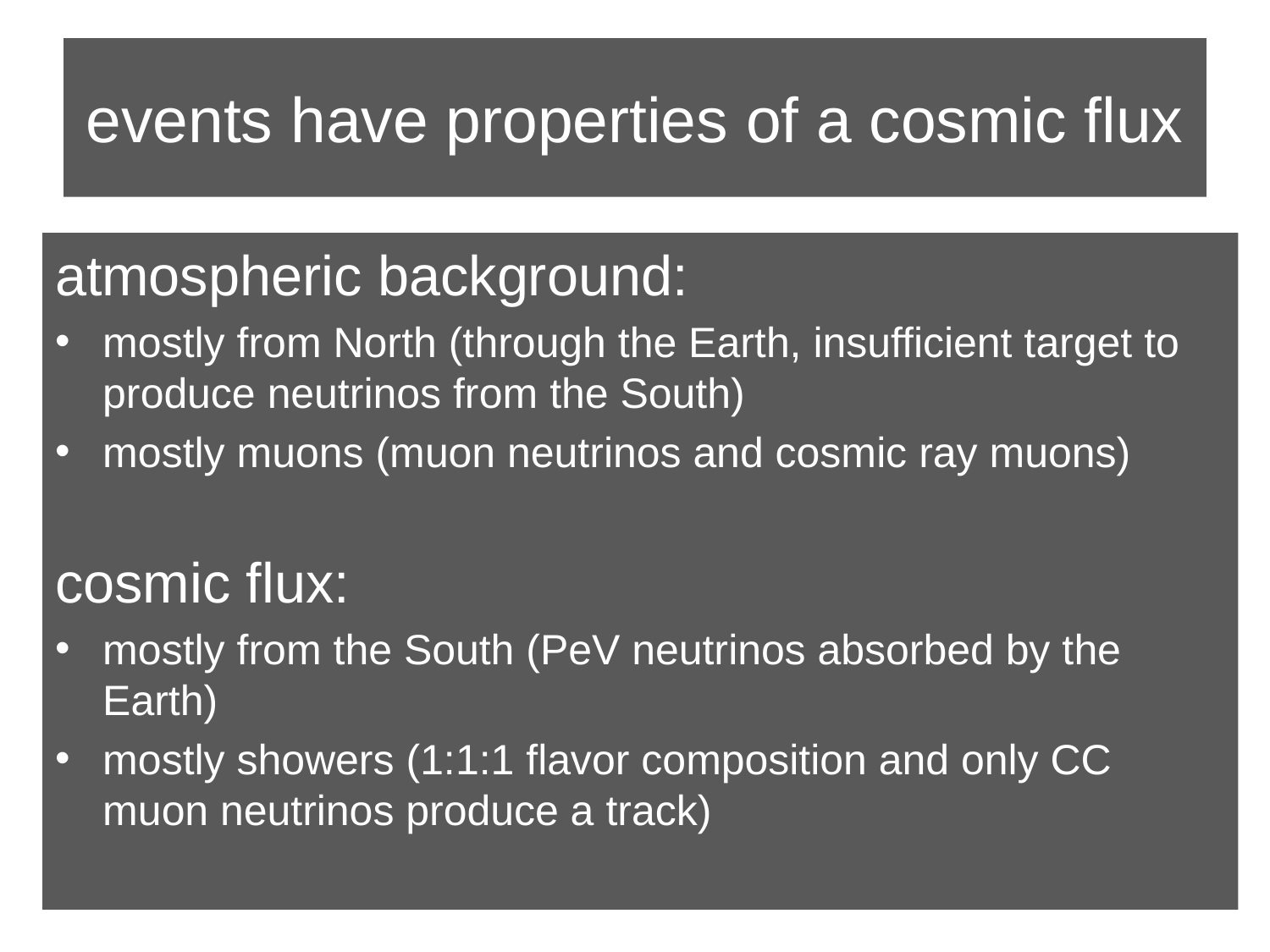

# events have properties of a cosmic flux
atmospheric background:
mostly from North (through the Earth, insufficient target to produce neutrinos from the South)
mostly muons (muon neutrinos and cosmic ray muons)

cosmic flux:
mostly from the South (PeV neutrinos absorbed by the Earth)
mostly showers (1:1:1 flavor composition and only CC muon neutrinos produce a track)